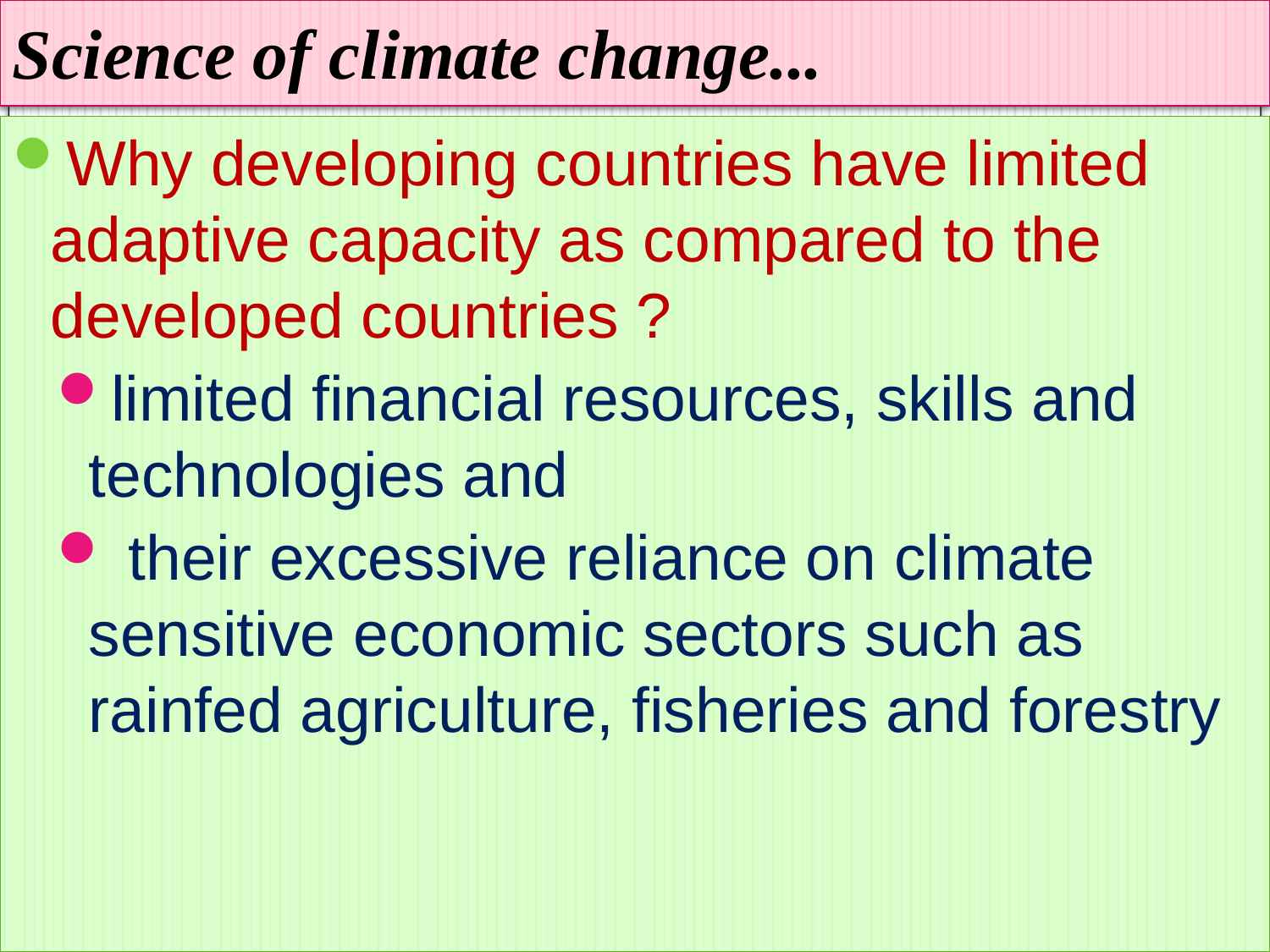

# Science of climate change...
Why developing countries have limited adaptive capacity as compared to the developed countries ?
limited financial resources, skills and technologies and
 their excessive reliance on climate sensitive economic sectors such as rainfed agriculture, fisheries and forestry